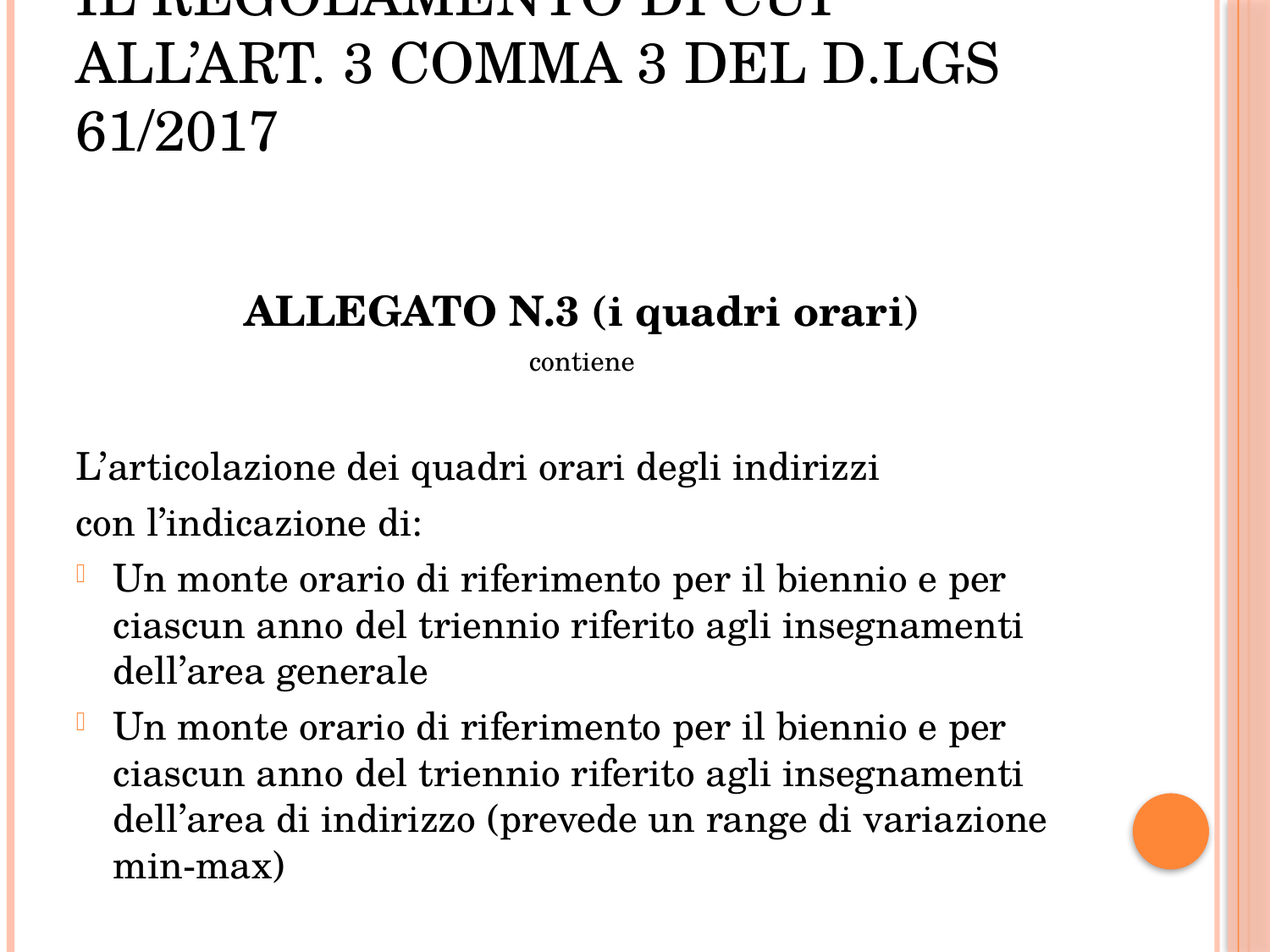

# Il regolamento di cui all’art. 3 comma 3 del d.Lgs 61/2017

ALLEGATO N.3 (i quadri orari)
contiene

L’articolazione dei quadri orari degli indirizzi
con l’indicazione di:
Un monte orario di riferimento per il biennio e per ciascun anno del triennio riferito agli insegnamenti dell’area generale
Un monte orario di riferimento per il biennio e per ciascun anno del triennio riferito agli insegnamenti dell’area di indirizzo (prevede un range di variazione min-max)